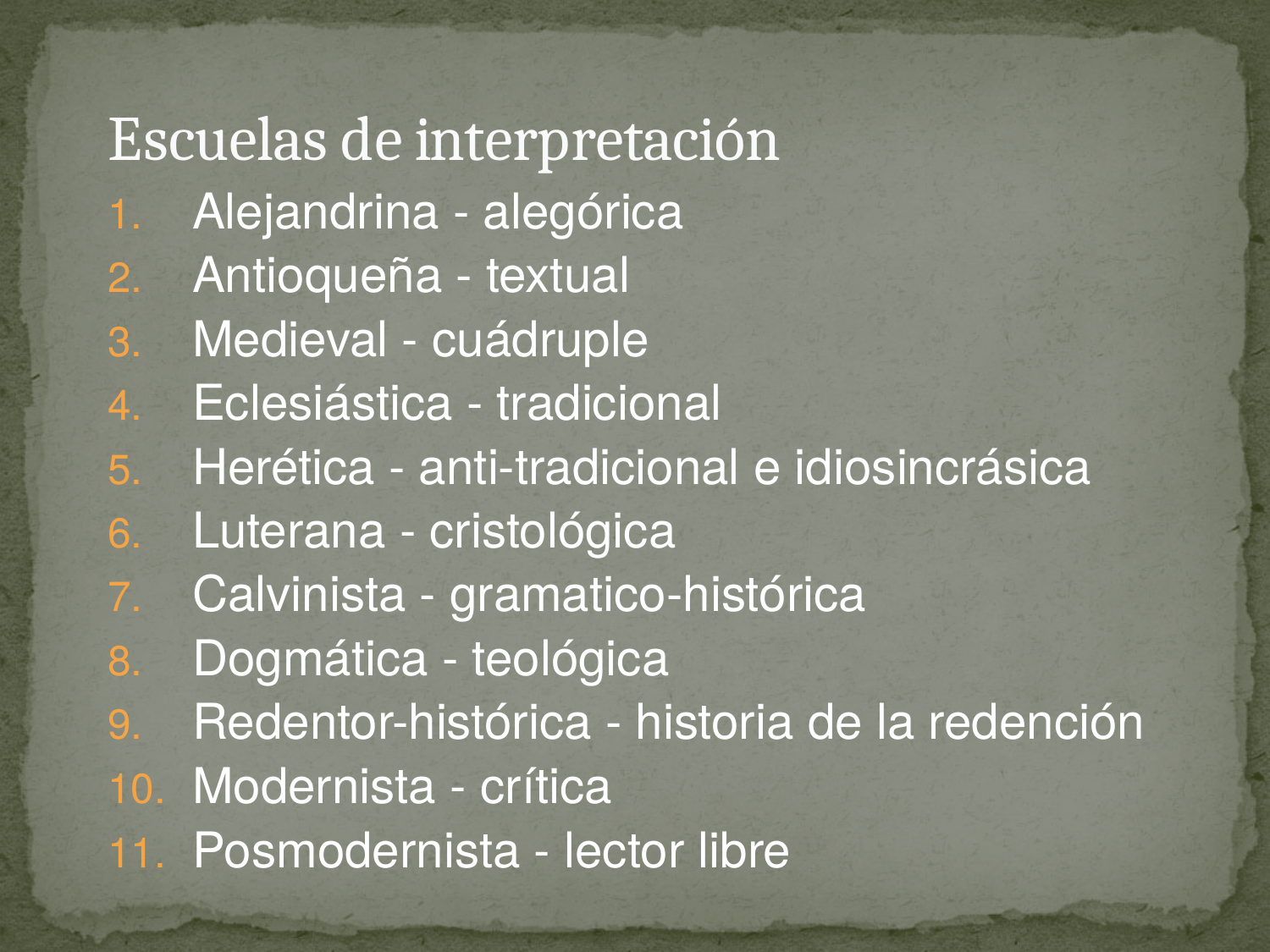

# Escuelas de interpretación
Alejandrina - alegórica
Antioqueña - textual
Medieval - cuádruple
Eclesiástica - tradicional
Herética - anti-tradicional e idiosincrásica
Luterana - cristológica
Calvinista - gramatico-histórica
Dogmática - teológica
Redentor-histórica - historia de la redención
Modernista - crítica
Posmodernista - lector libre